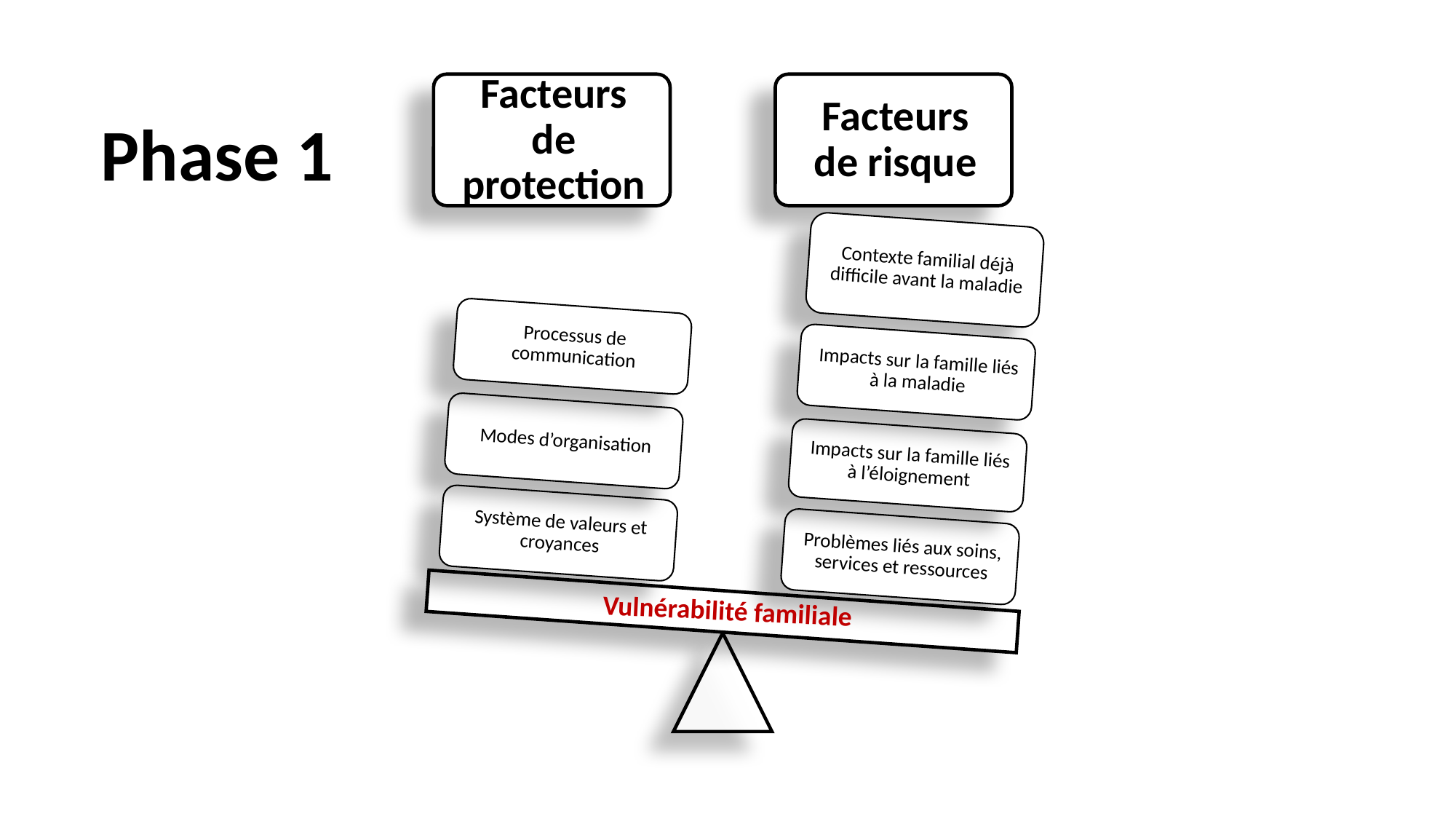

#
Facteurs de protection
Facteurs de risque
Problèmes liés aux soins, services et ressources
Contexte familial déjà difficile avant la maladie
Impacts sur la famille liés à l’éloignement
Impacts sur la famille liés à la maladie
Système de valeurs et croyances
Modes d’organisation
Processus de communication
Phase 1
Vulnérabilité familiale